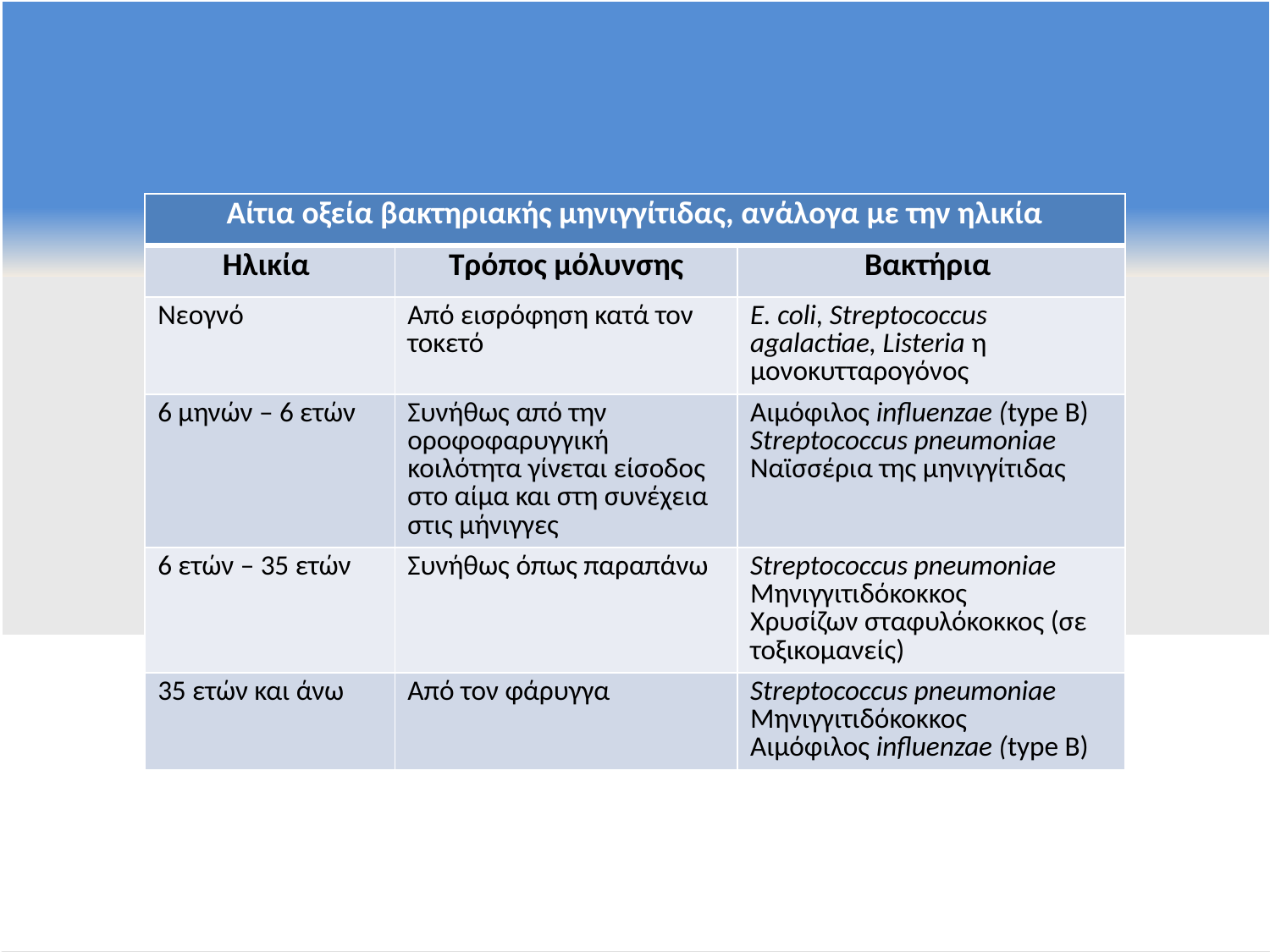

| Αίτια οξεία βακτηριακής μηνιγγίτιδας, ανάλογα με την ηλικία |  |  |
| --- | --- | --- |
| Ηλικία | Τρόπος μόλυνσης | Βακτήρια |
| Νεογνό | Από εισρόφηση κατά τον τοκετό | E. coli, Streptococcus agalactiae, Listeria η μονοκυτταρογόνος |
| 6 μηνών – 6 ετών | Συνήθως από την οροφοφαρυγγική κοιλότητα γίνεται είσοδος στο αίμα και στη συνέχεια στις μήνιγγες | Αιμόφιλος influenzae (type B) Streptococcus pneumoniae Ναϊσσέρια της μηνιγγίτιδας |
| 6 ετών – 35 ετών | Συνήθως όπως παραπάνω | Streptococcus pneumoniae Μηνιγγιτιδόκοκκος Χρυσίζων σταφυλόκοκκος (σε τοξικομανείς) |
| 35 ετών και άνω | Από τον φάρυγγα | Streptococcus pneumoniae Μηνιγγιτιδόκοκκος Αιμόφιλος influenzae (type B) |